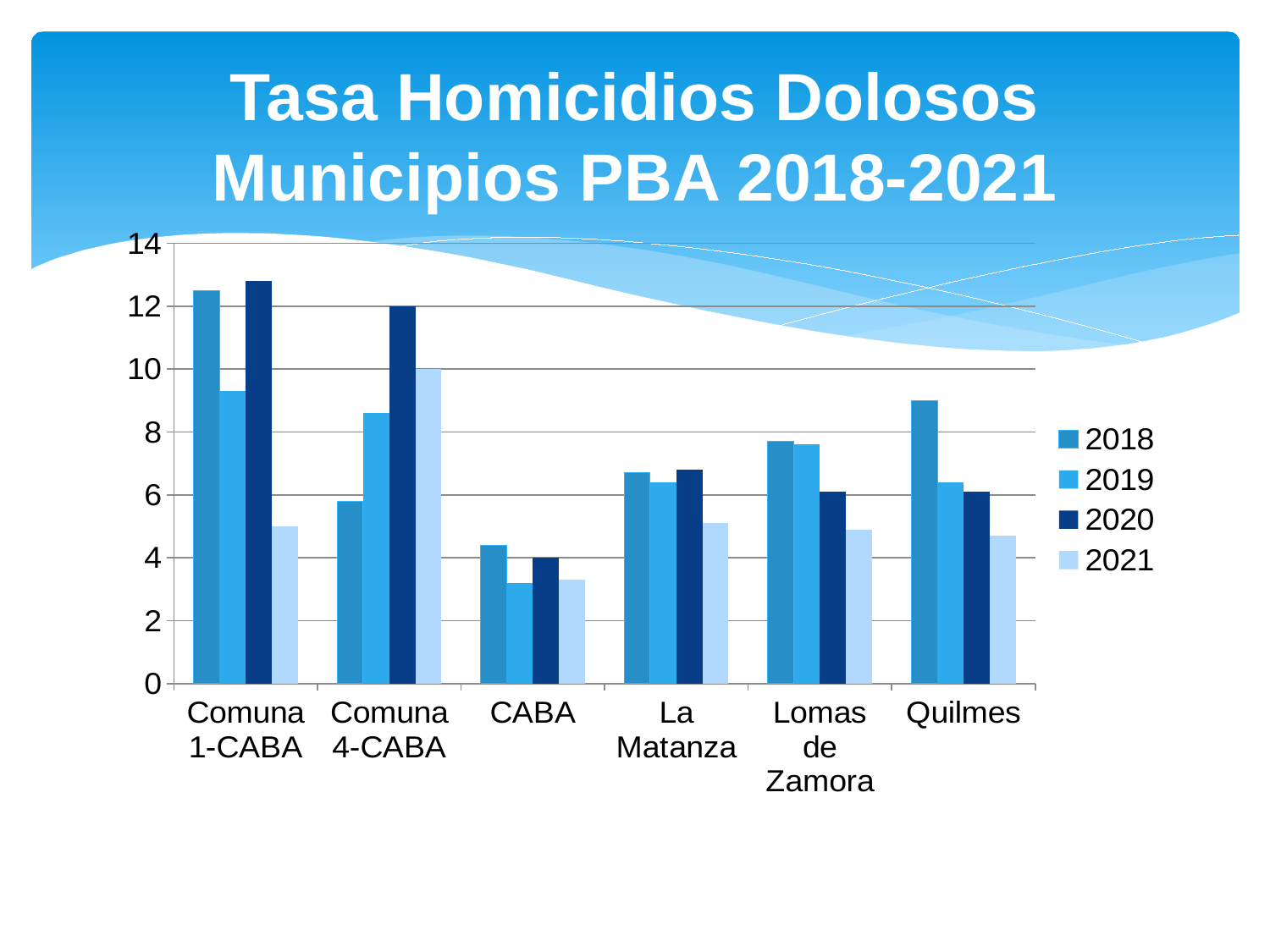

# Tasa Homicidios Dolosos Municipios PBA 2018-2021

### Chart

| Category | 2018 | 2019 | 2020 | 2021 |
|---|---|---|---|---|
| Comuna 1-CABA | 12.5 | 9.3 | 12.8 | 5.0 |
| Comuna 4-CABA | 5.8 | 8.6 | 12.0 | 10.0 |
| CABA | 4.4 | 3.2 | 4.0 | 3.3 |
| La Matanza | 6.7 | 6.4 | 6.8 | 5.1 |
| Lomas de Zamora | 7.7 | 7.6 | 6.1 | 4.9 |
| Quilmes | 9.0 | 6.4 | 6.1 | 4.7 |